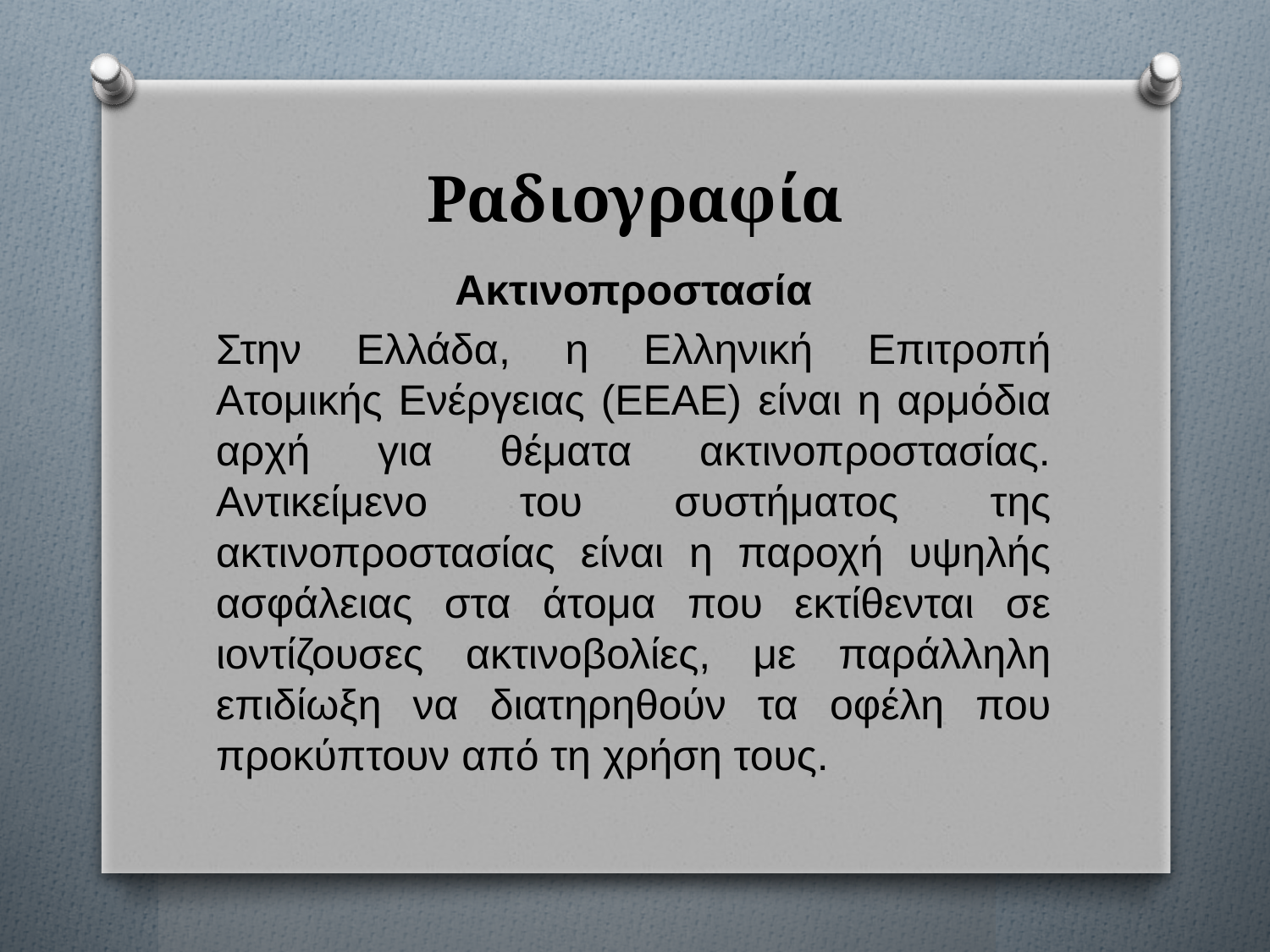

# Ραδιογραφία
Ακτινοπροστασία
Στην Ελλάδα, η Ελληνική Επιτροπή Ατομικής Ενέργειας (ΕΕΑΕ) είναι η αρμόδια αρχή για θέματα ακτινοπροστασίας. Αντικείμενο του συστήματος της ακτινοπροστασίας είναι η παροχή υψηλής ασφάλειας στα άτομα που εκτίθενται σε ιοντίζουσες ακτινοβολίες, με παράλληλη επιδίωξη να διατηρηθούν τα οφέλη που προκύπτουν από τη χρήση τους.